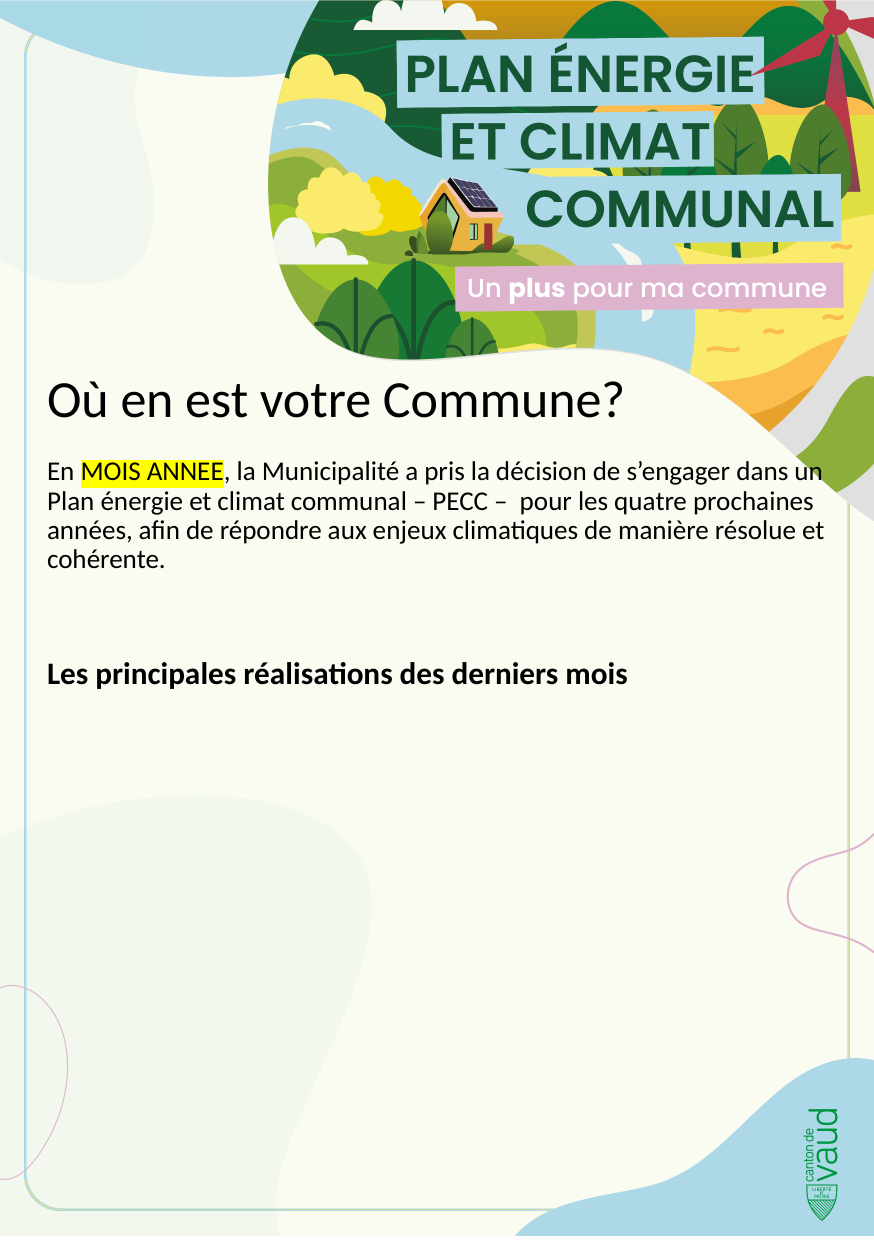

# Où en est votre Commune?
En MOIS ANNEE, la Municipalité a pris la décision de s’engager dans un Plan énergie et climat communal – PECC –  pour les quatre prochaines années, afin de répondre aux enjeux climatiques de manière résolue et cohérente.

Les principales réalisations des derniers mois